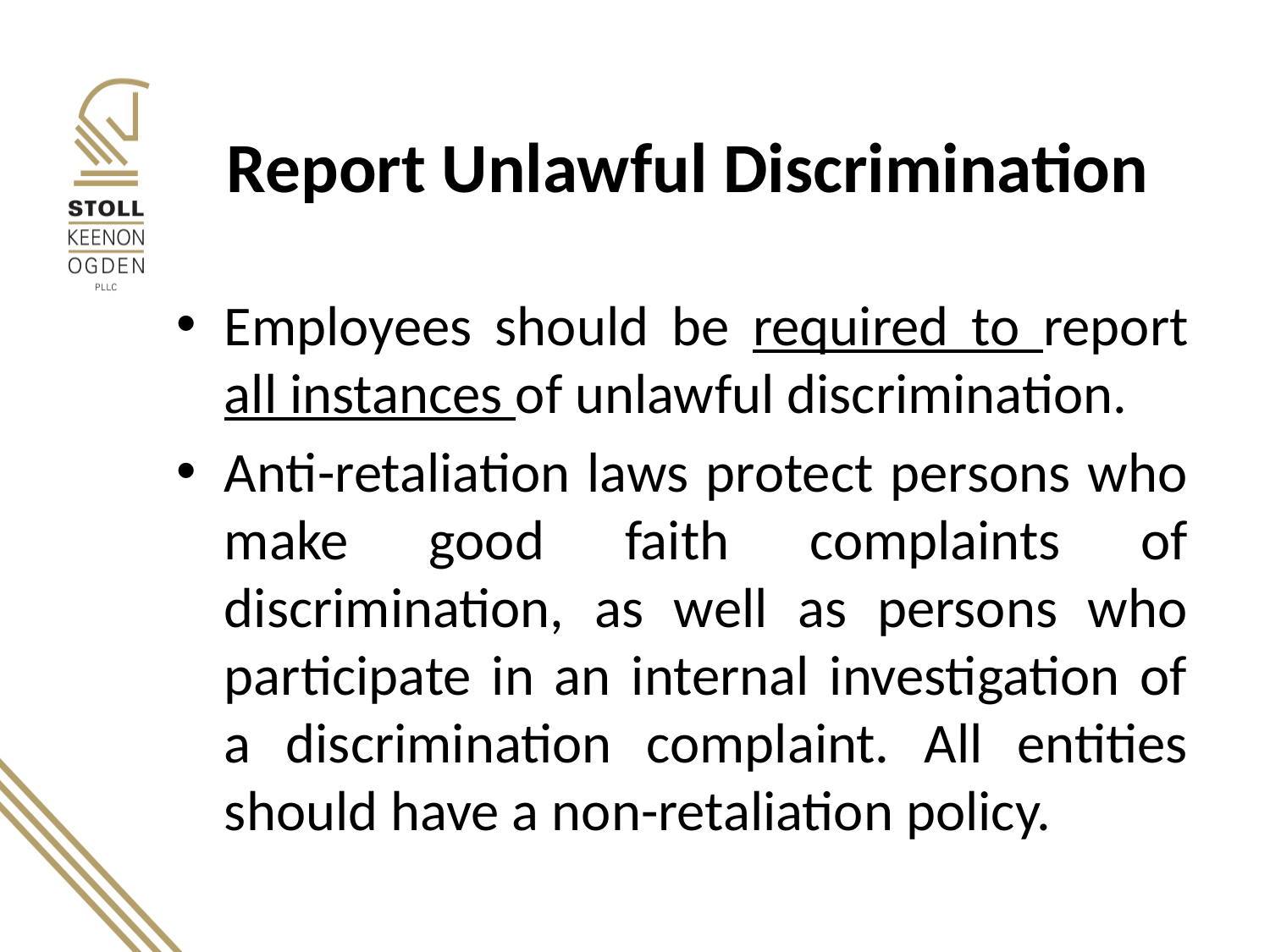

# Report Unlawful Discrimination
Employees should be required to report all instances of unlawful discrimination.
Anti-retaliation laws protect persons who make good faith complaints of discrimination, as well as persons who participate in an internal investigation of a discrimination complaint. All entities should have a non-retaliation policy.